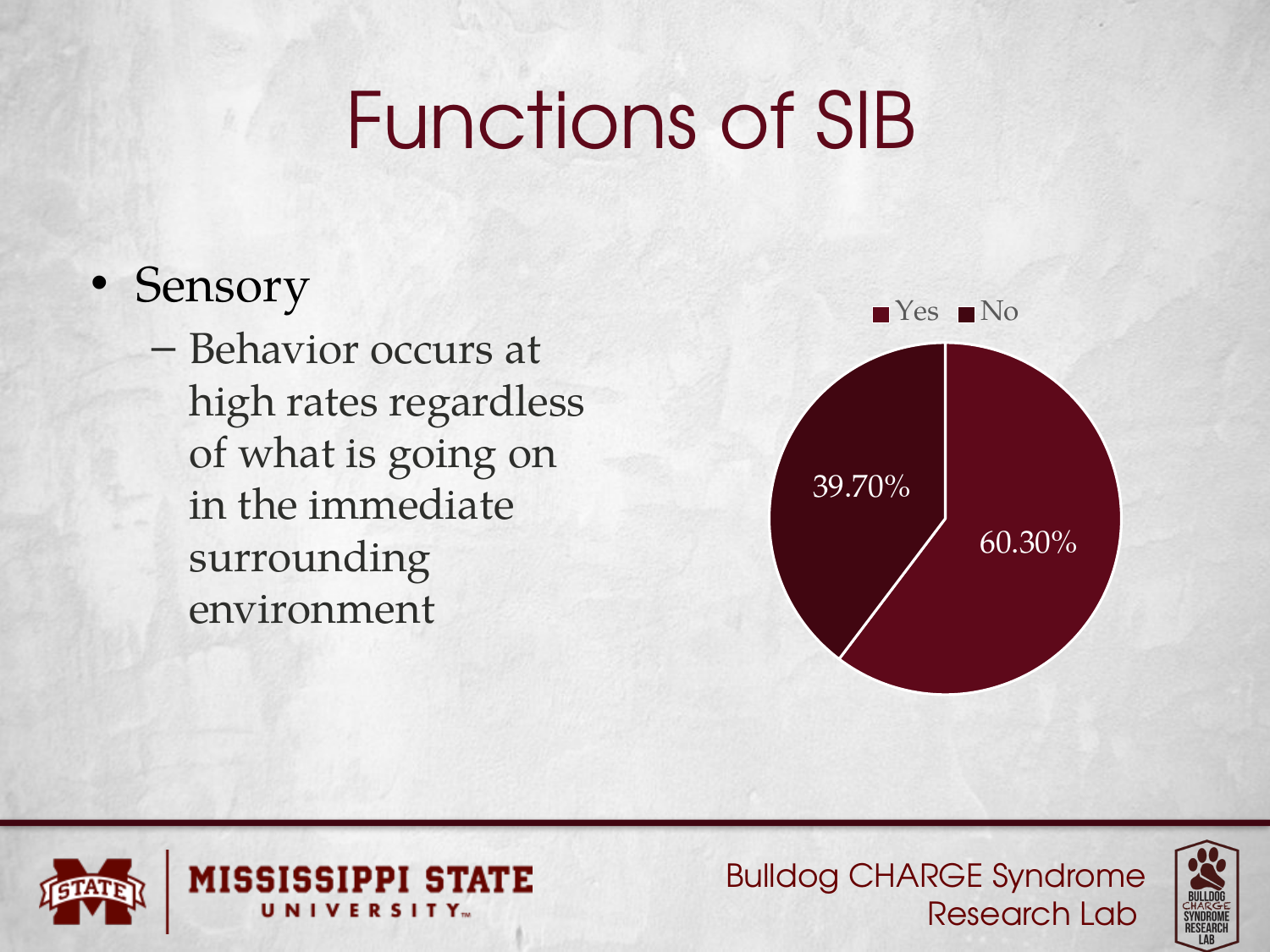

# Functions of SIB
Sensory
Behavior occurs at high rates regardless of what is going on in the immediate surrounding environment

### Chart

| Category | Column1 |
|---|---|
| Yes | 0.603 |
| No | 0.397 |